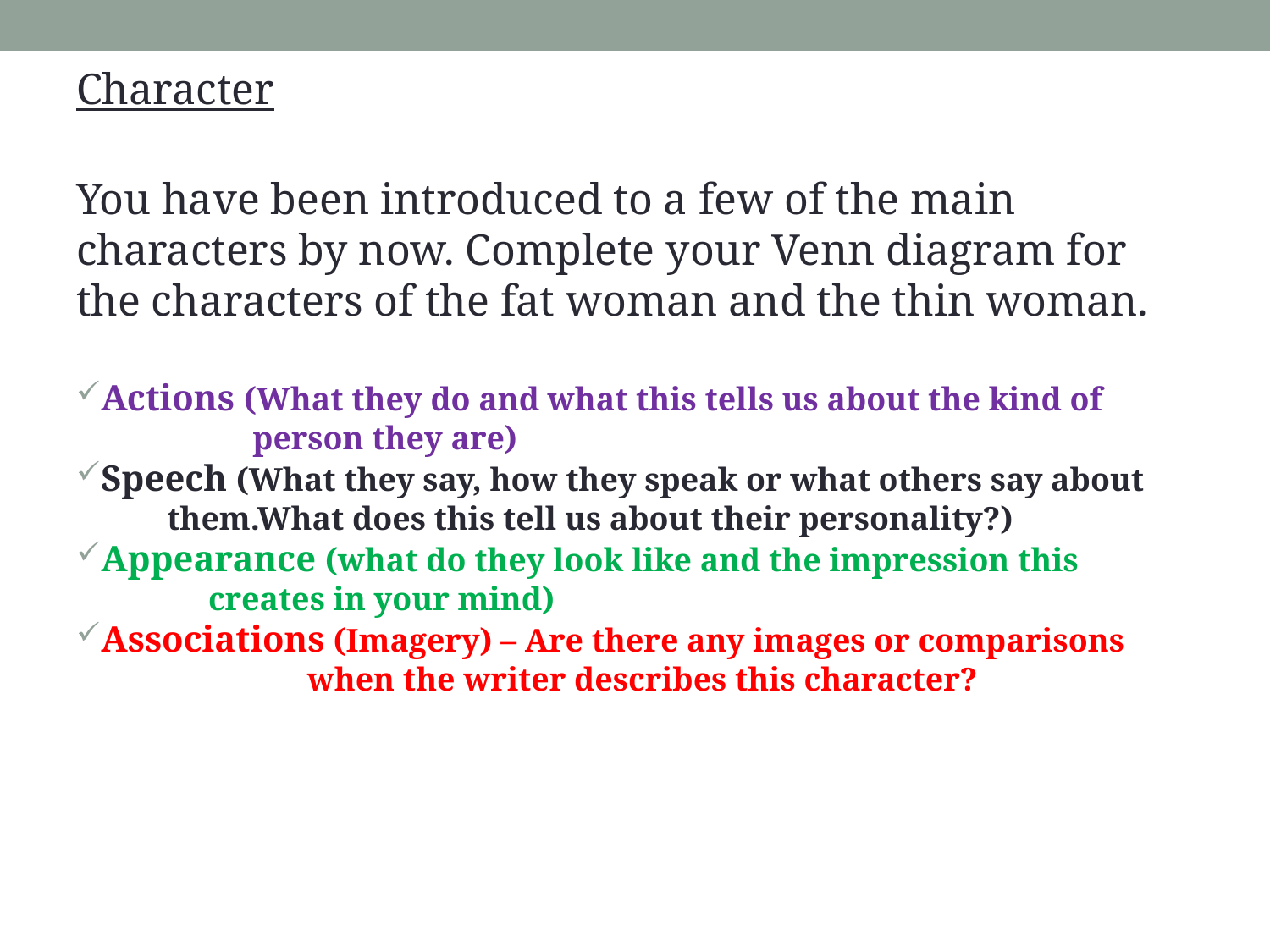

Character

You have been introduced to a few of the main characters by now. Complete your Venn diagram for the characters of the fat woman and the thin woman.

Actions (What they do and what this tells us about the kind of 	      person they are)
Speech (What they say, how they speak or what others say about
           them.What does this tell us about their personality?)
Appearance (what do they look like and the impression this
                creates in your mind)
Associations (Imagery) – Are there any images or comparisons
                            when the writer describes this character?